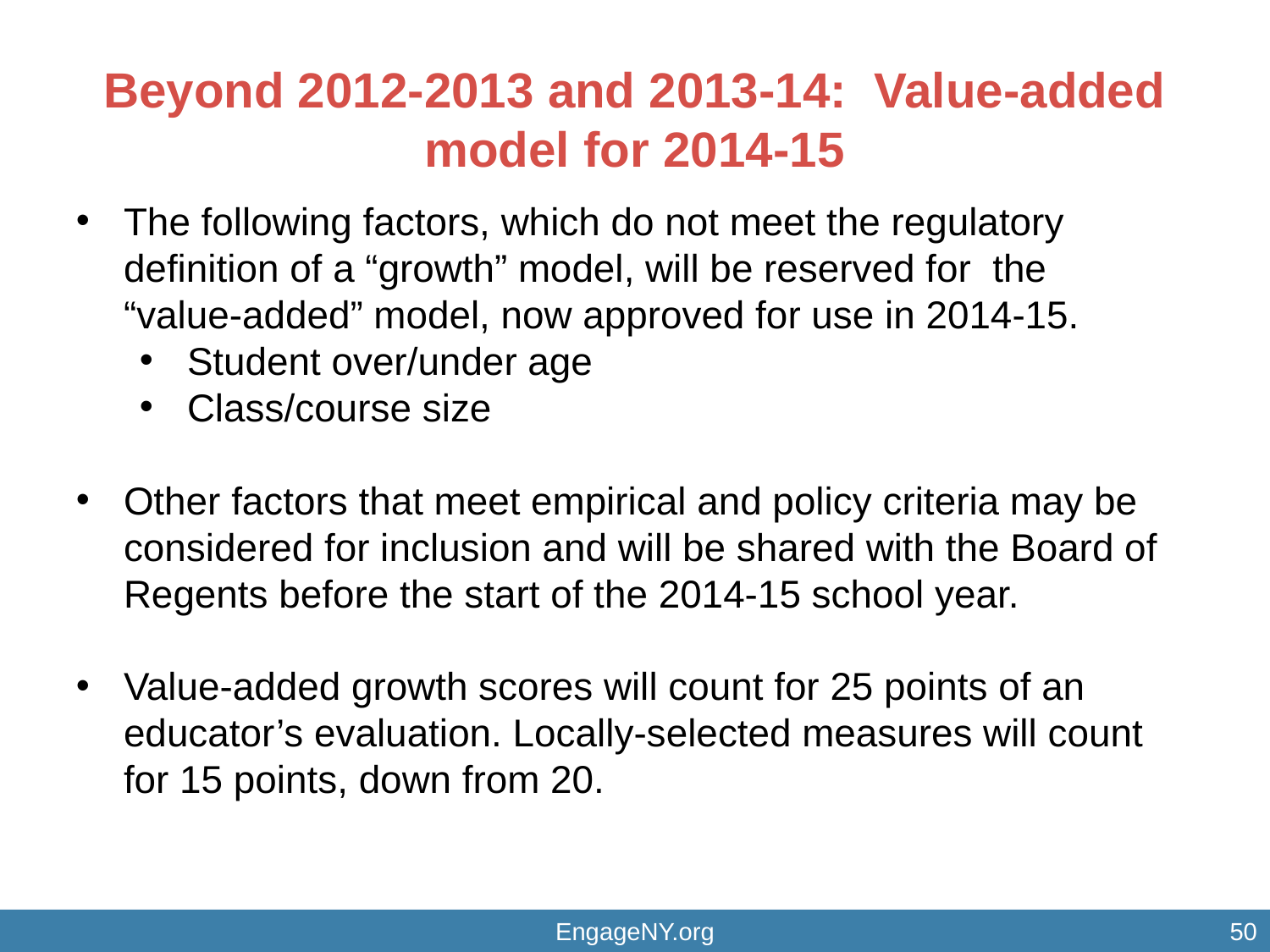

# Beyond 2012-2013 and 2013-14:  Value-added model for 2014-15
The following factors, which do not meet the regulatory definition of a “growth” model, will be reserved for  the “value-added” model, now approved for use in 2014-15.
Student over/under age
Class/course size

Other factors that meet empirical and policy criteria may be considered for inclusion and will be shared with the Board of Regents before the start of the 2014-15 school year.

Value-added growth scores will count for 25 points of an educator’s evaluation. Locally-selected measures will count for 15 points, down from 20.
EngageNY.org
50